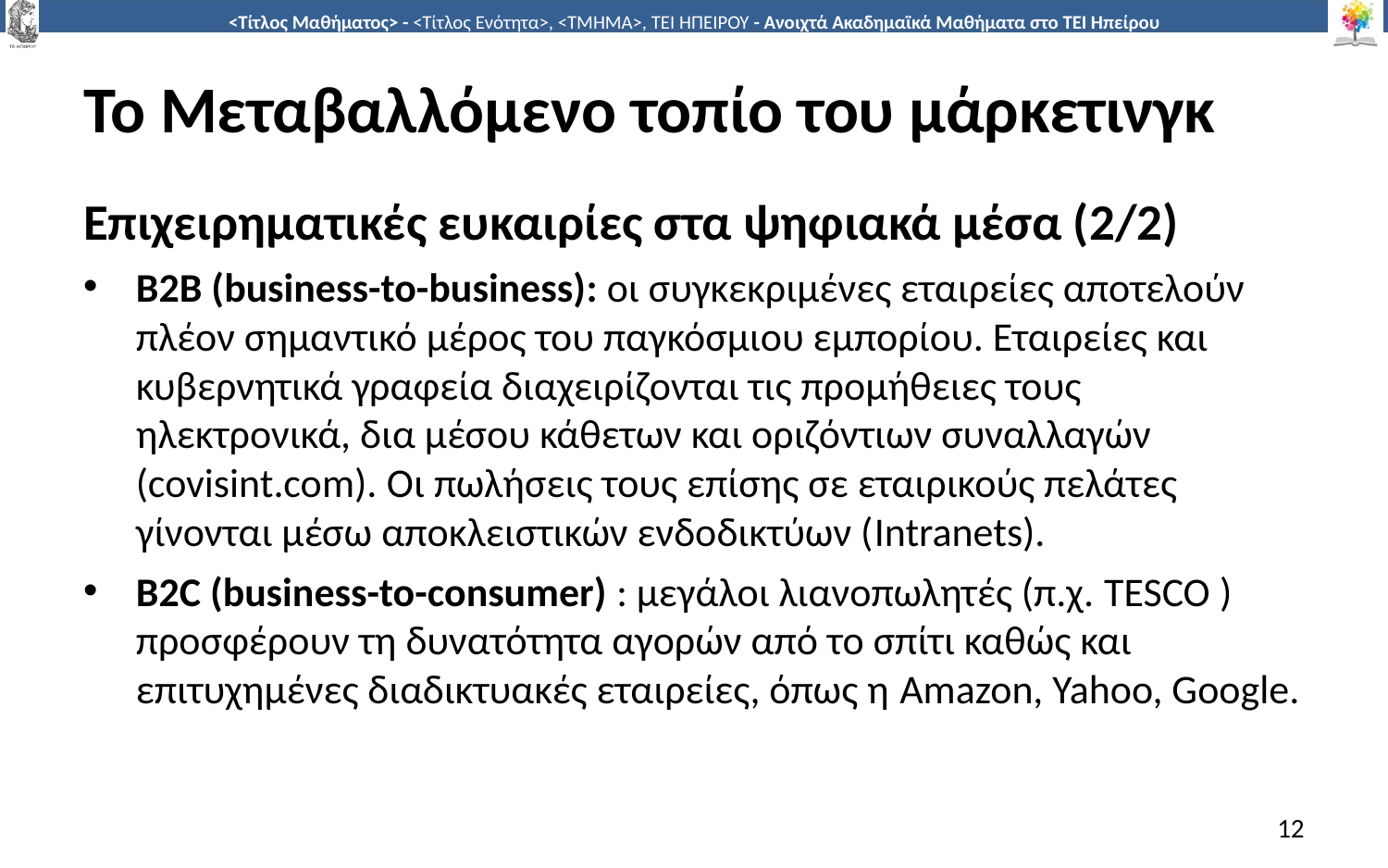

# Το Μεταβαλλόμενο τοπίο του μάρκετινγκ
Επιχειρηματικές ευκαιρίες στα ψηφιακά μέσα (2/2)
Β2Β (business-to-business): οι συγκεκριμένες εταιρείες αποτελούν πλέον σημαντικό μέρος του παγκόσμιου εμπορίου. Εταιρείες και κυβερνητικά γραφεία διαχειρίζονται τις προμήθειες τους ηλεκτρονικά, δια μέσου κάθετων και οριζόντιων συναλλαγών (covisint.com). Οι πωλήσεις τους επίσης σε εταιρικούς πελάτες γίνονται μέσω αποκλειστικών ενδοδικτύων (Intranets).
B2C (business-to-consumer) : μεγάλοι λιανοπωλητές (π.χ. TESCO ) προσφέρουν τη δυνατότητα αγορών από το σπίτι καθώς και επιτυχημένες διαδικτυακές εταιρείες, όπως η Amazon, Yahoo, Google.

12